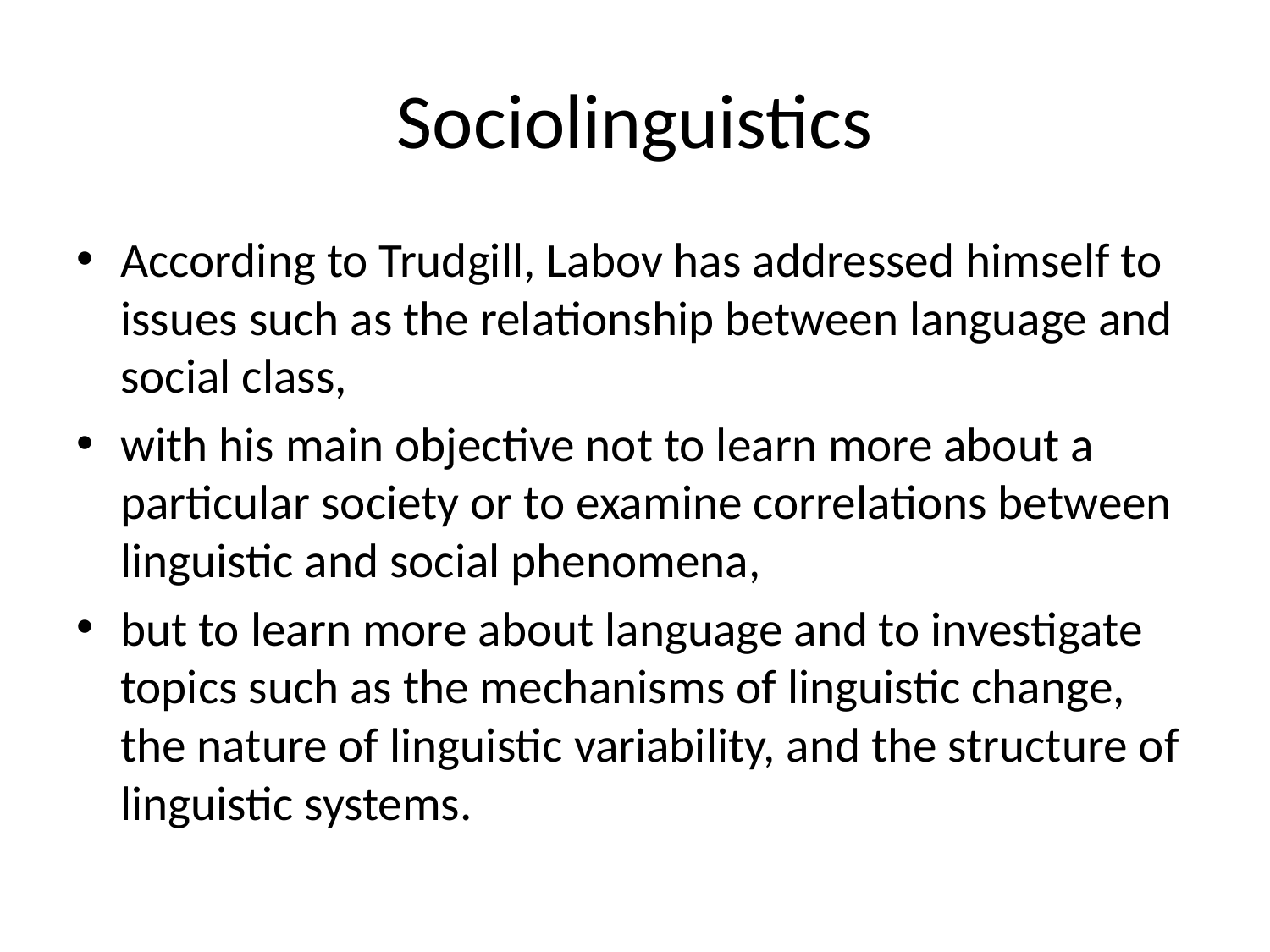

# Sociolinguistics
According to Trudgill, Labov has addressed himself to issues such as the relationship between language and social class,
with his main objective not to learn more about a particular society or to examine correlations between linguistic and social phenomena,
but to learn more about language and to investigate topics such as the mechanisms of linguistic change, the nature of linguistic variability, and the structure of linguistic systems.